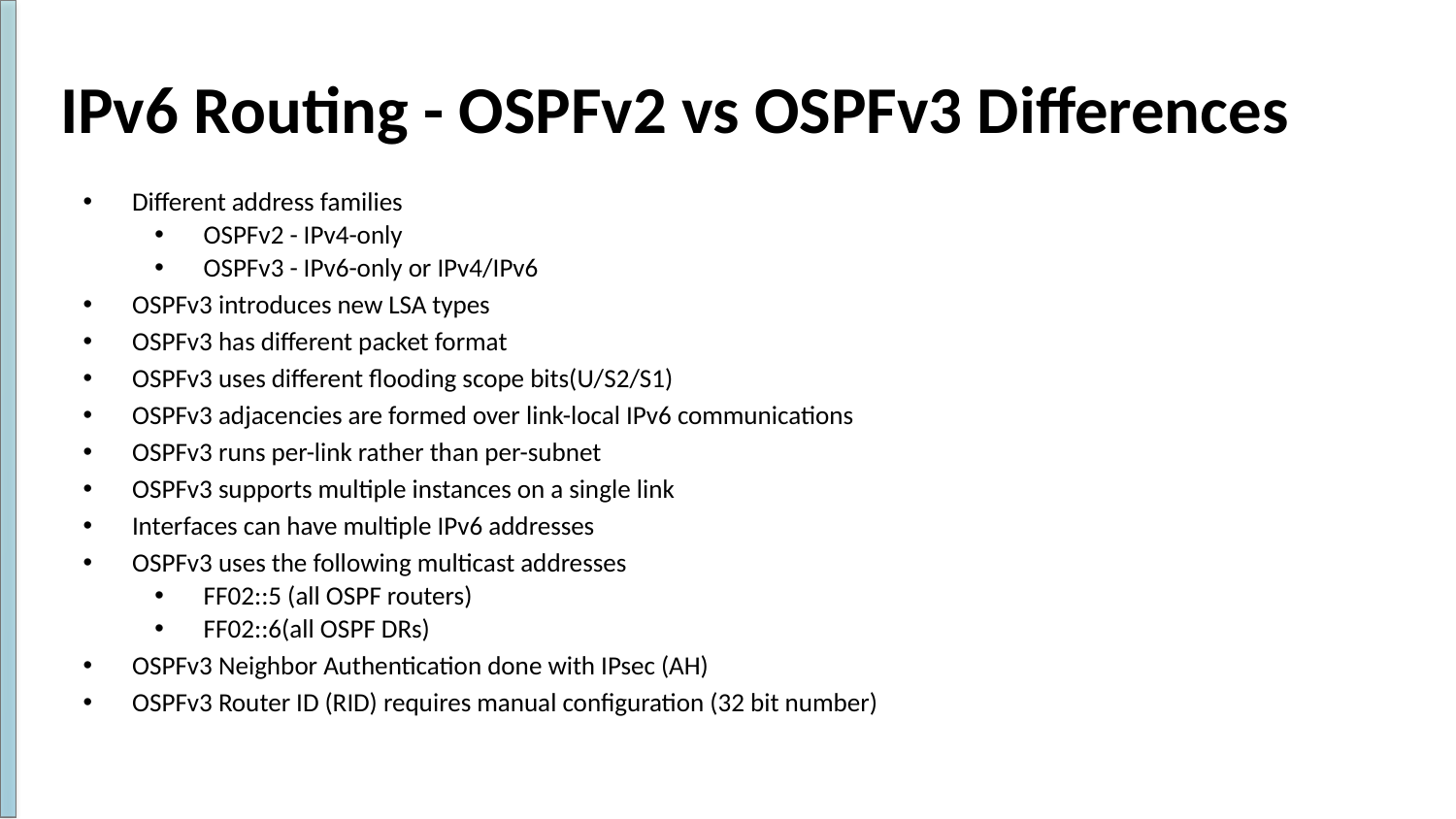

# IPv6 Routing - OSPFv2 vs OSPFv3 Differences

Different address families
OSPFv2 - IPv4-only
OSPFv3 - IPv6-only or IPv4/IPv6
OSPFv3 introduces new LSA types
OSPFv3 has different packet format
OSPFv3 uses different flooding scope bits(U/S2/S1)
OSPFv3 adjacencies are formed over link-local IPv6 communications
OSPFv3 runs per-link rather than per-subnet
OSPFv3 supports multiple instances on a single link
Interfaces can have multiple IPv6 addresses
OSPFv3 uses the following multicast addresses
FF02::5 (all OSPF routers)
FF02::6(all OSPF DRs)
OSPFv3 Neighbor Authentication done with IPsec (AH)
OSPFv3 Router ID (RID) requires manual configuration (32 bit number)